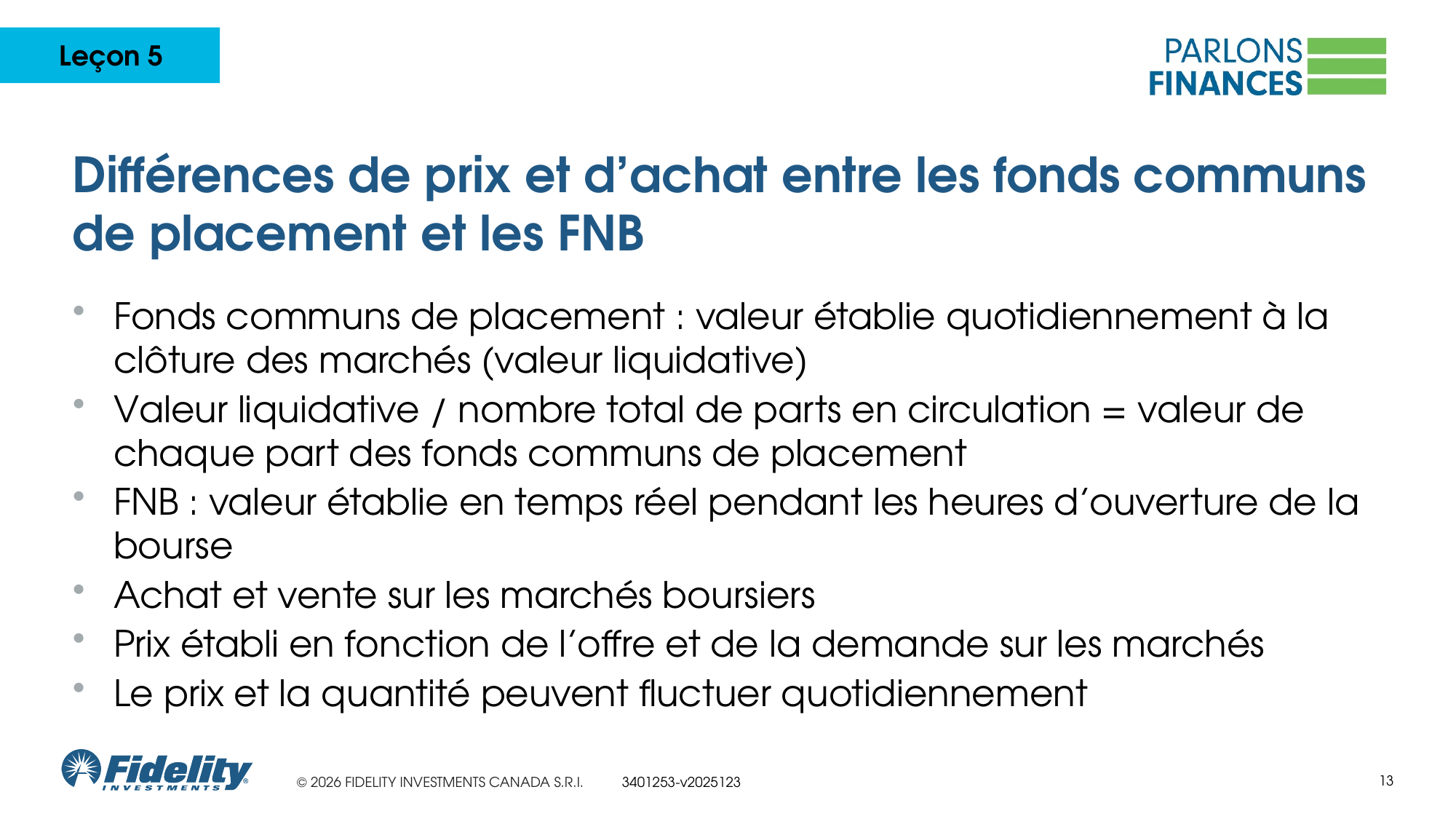

# Différences de prix et d’achat entre les fonds communs de placement et les FNB
Fonds communs de placement : valeur établie quotidiennement à la clôture des marchés (valeur liquidative)
Valeur liquidative / nombre total de parts en circulation = valeur de chaque part des fonds communs de placement
FNB : valeur établie en temps réel pendant les heures d’ouverture de la bourse
Achat et vente sur les marchés boursiers
Prix établi en fonction de l’offre et de la demande sur les marchés
Le prix et la quantité peuvent fluctuer quotidiennement
13